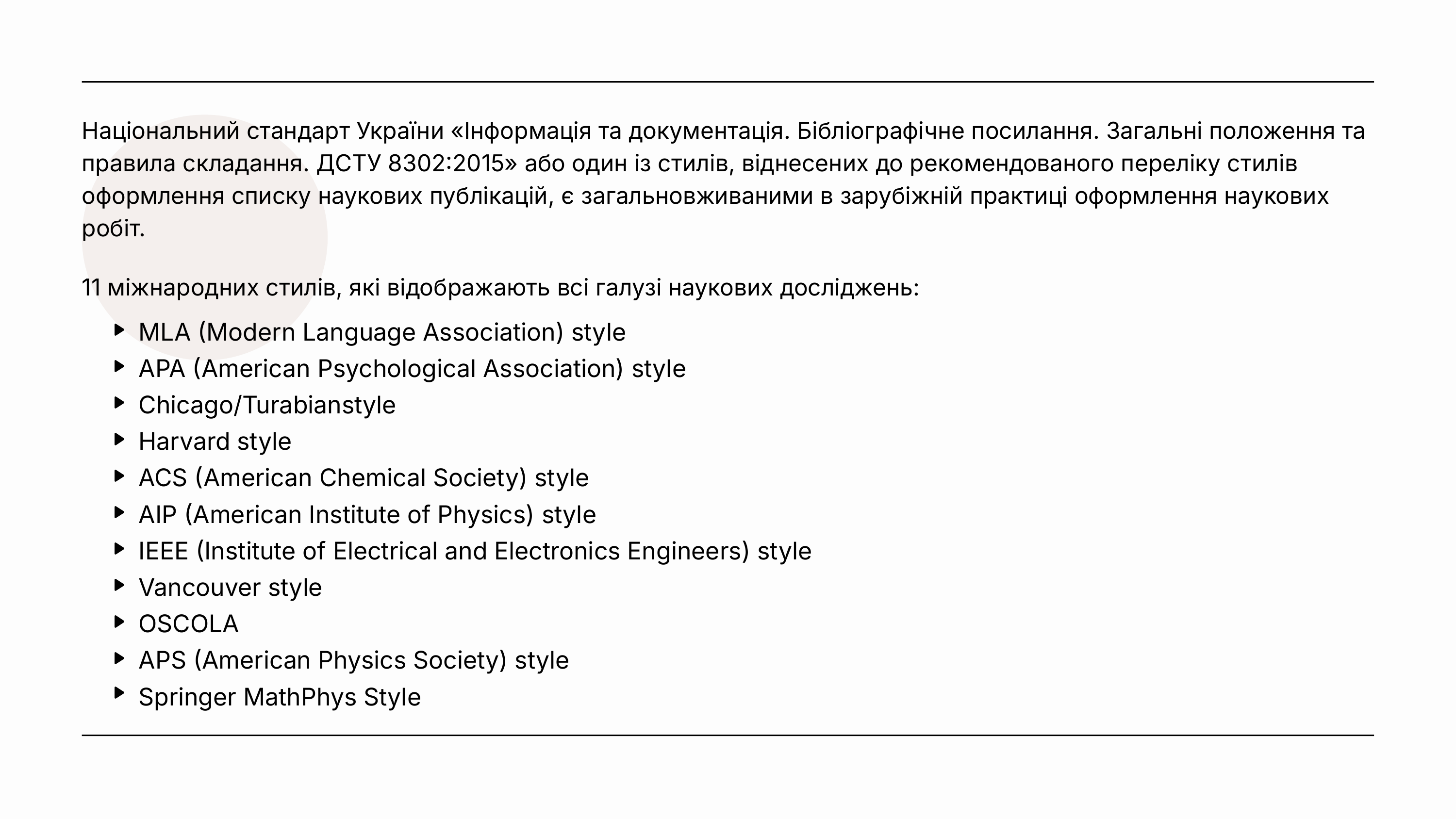

Національний стандарт України «Інформація та документація. Бібліографічне посилання. Загальні положення та правила складання. ДСТУ 8302:2015» або один із стилів, віднесених до рекомендованого переліку стилів оформлення списку наукових публікацій, є загальновживаними в зарубіжній практиці оформлення наукових робіт.

11 міжнародних стилів, які відображають всі галузі наукових досліджень:
MLA (Modern Language Association) style

APA (American Psychological Association) style

Chicago/Turabianstyle

Harvard style

ACS (American Chemical Society) style

AIP (American Institute of Physics) style

IEEE (Institute of Electrical and Electronics Engineers) style

Vancouver style

OSCOLA

APS (American Physics Society) style

Springer MathPhys Style